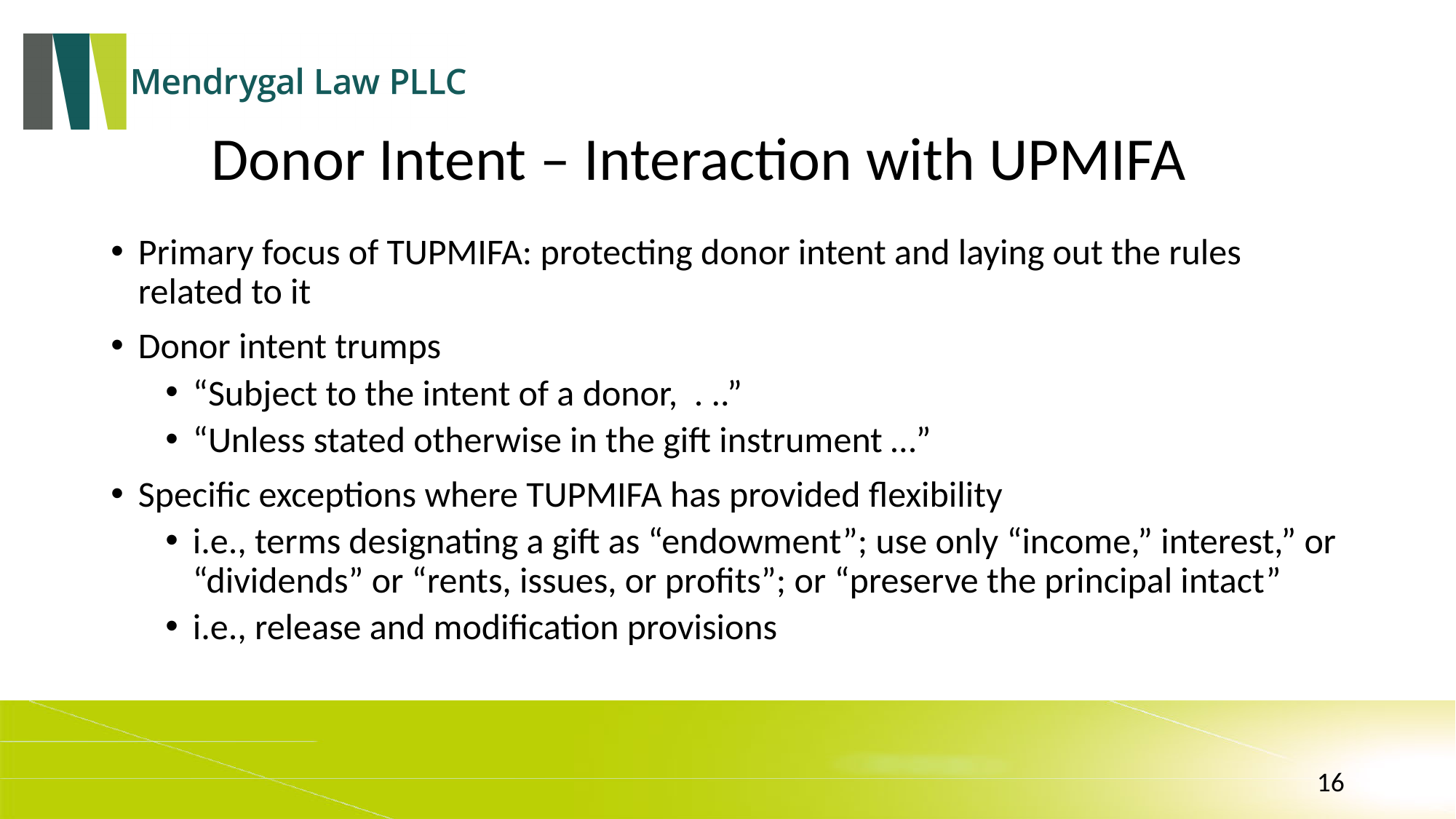

# Donor Intent – Interaction with UPMIFA
Primary focus of TUPMIFA: protecting donor intent and laying out the rules related to it
Donor intent trumps
“Subject to the intent of a donor,  . ..”
“Unless stated otherwise in the gift instrument …”
Specific exceptions where TUPMIFA has provided flexibility
i.e., terms designating a gift as “endowment”; use only “income,” interest,” or “dividends” or “rents, issues, or profits”; or “preserve the principal intact”
i.e., release and modification provisions
16